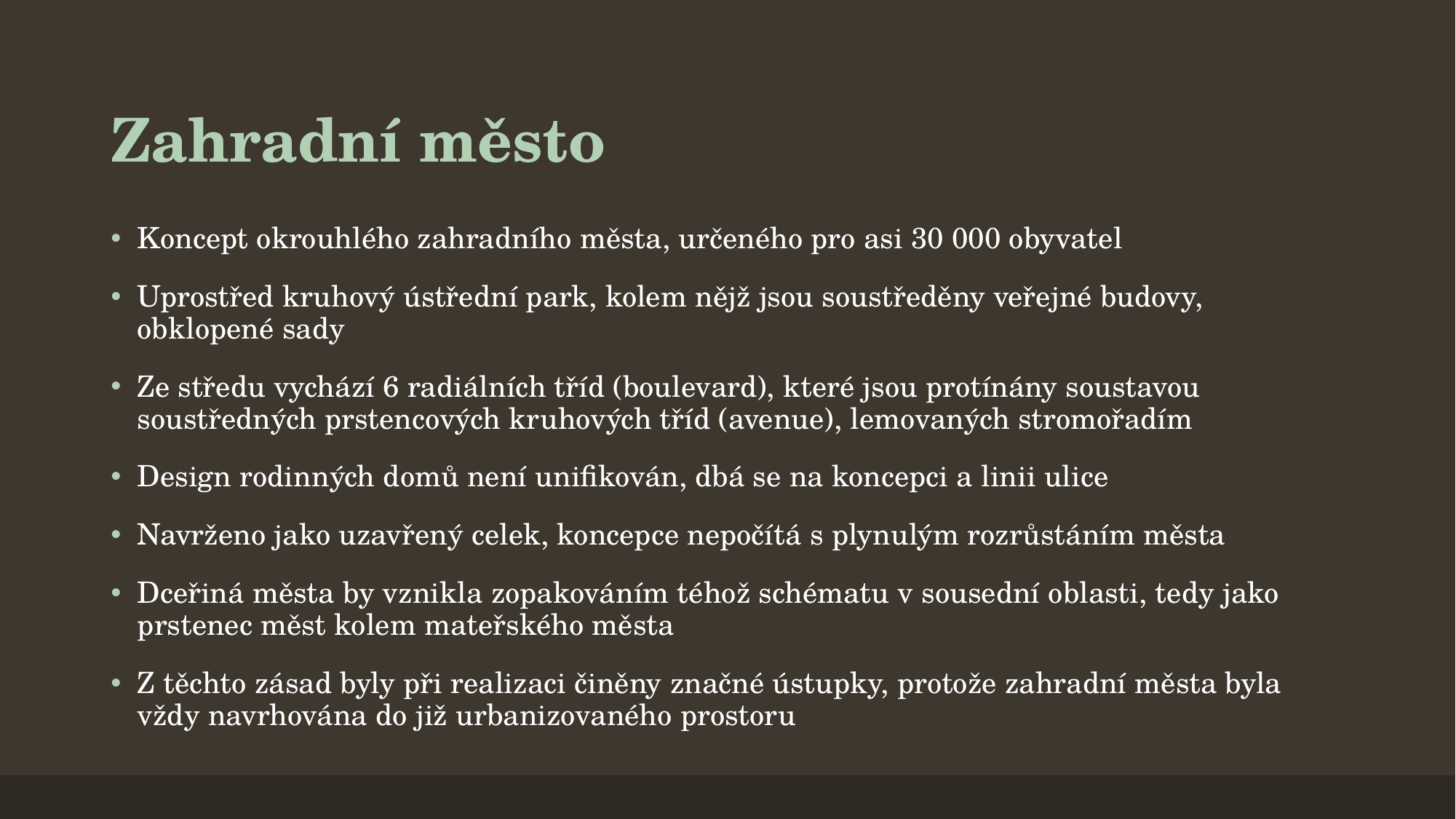

# Zahradní město
Koncept okrouhlého zahradního města, určeného pro asi 30 000 obyvatel
Uprostřed kruhový ústřední park, kolem nějž jsou soustředěny veřejné budovy, obklopené sady
Ze středu vychází 6 radiálních tříd (boulevard), které jsou protínány soustavou soustředných prstencových kruhových tříd (avenue), lemovaných stromořadím
Design rodinných domů není unifikován, dbá se na koncepci a linii ulice
Navrženo jako uzavřený celek, koncepce nepočítá s plynulým rozrůstáním města
Dceřiná města by vznikla zopakováním téhož schématu v sousední oblasti, tedy jako prstenec měst kolem mateřského města
Z těchto zásad byly při realizaci činěny značné ústupky, protože zahradní města byla vždy navrhována do již urbanizovaného prostoru